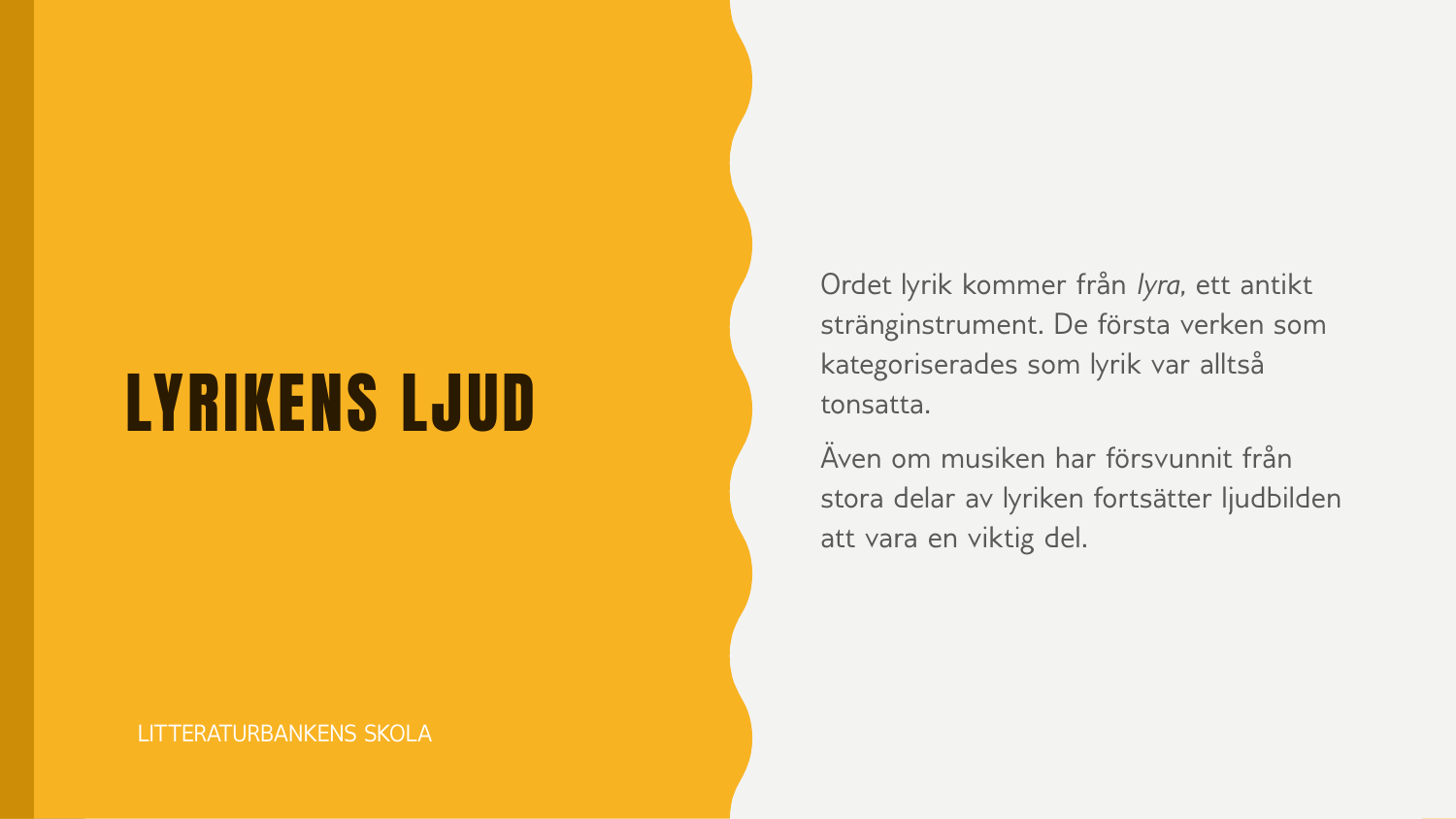

Ordet lyrik kommer från lyra, ett antikt stränginstrument. De första verken som kategoriserades som lyrik var alltså tonsatta.
Även om musiken har försvunnit från stora delar av lyriken fortsätter ljudbilden att vara en viktig del.
# Lyrikens ljud
LITTERATURBANKENS SKOLA